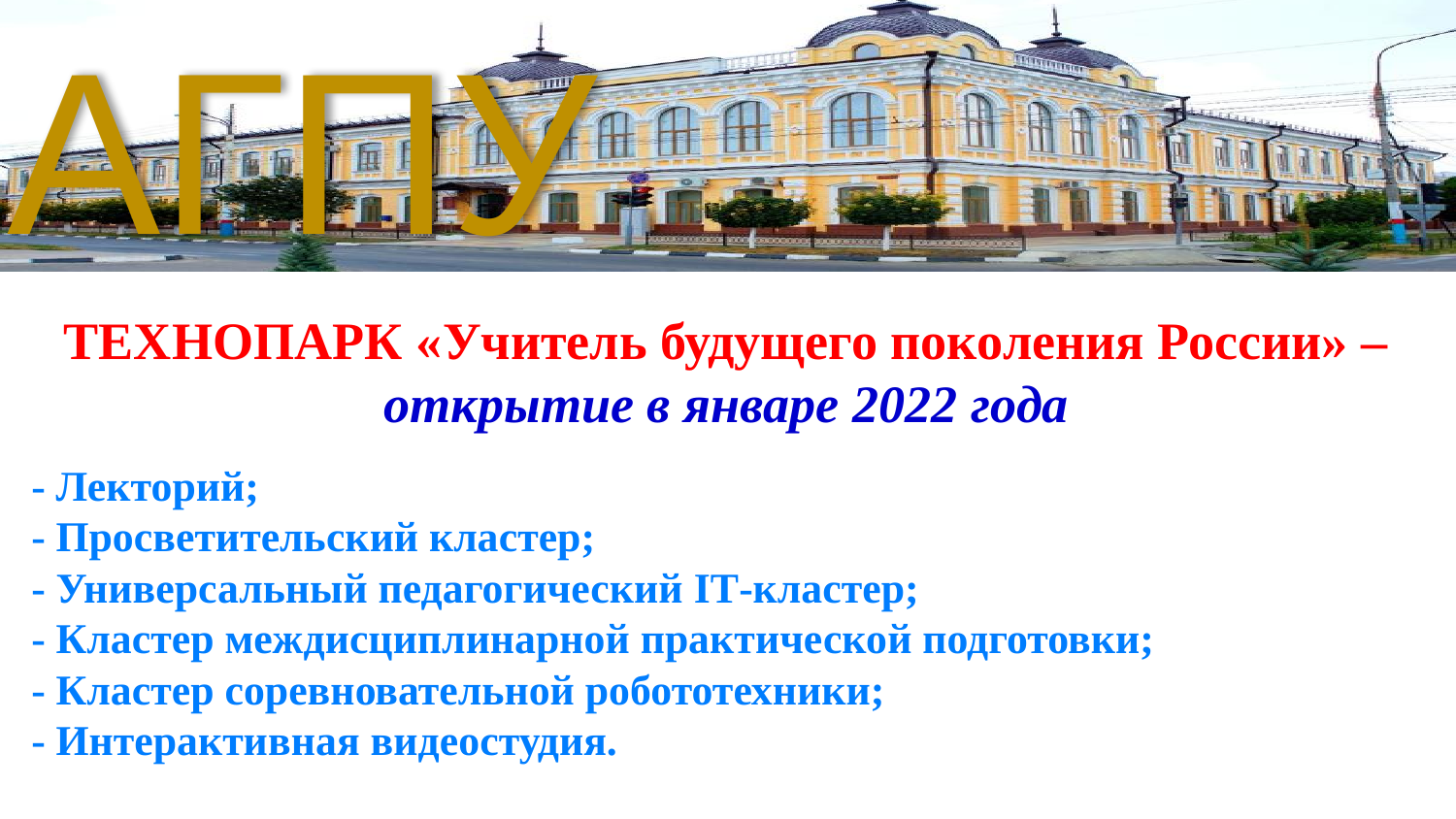

АГПУ

ТЕХНОПАРК «Учитель будущего поколения России» – открытие в январе 2022 года

- Лекторий;
- Просветительский кластер;
- Универсальный педагогический IT-кластер;
- Кластер междисциплинарной практической подготовки;
- Кластер соревновательной робототехники;
- Интерактивная видеостудия.
*см. подробнее на сайте ВУЗа